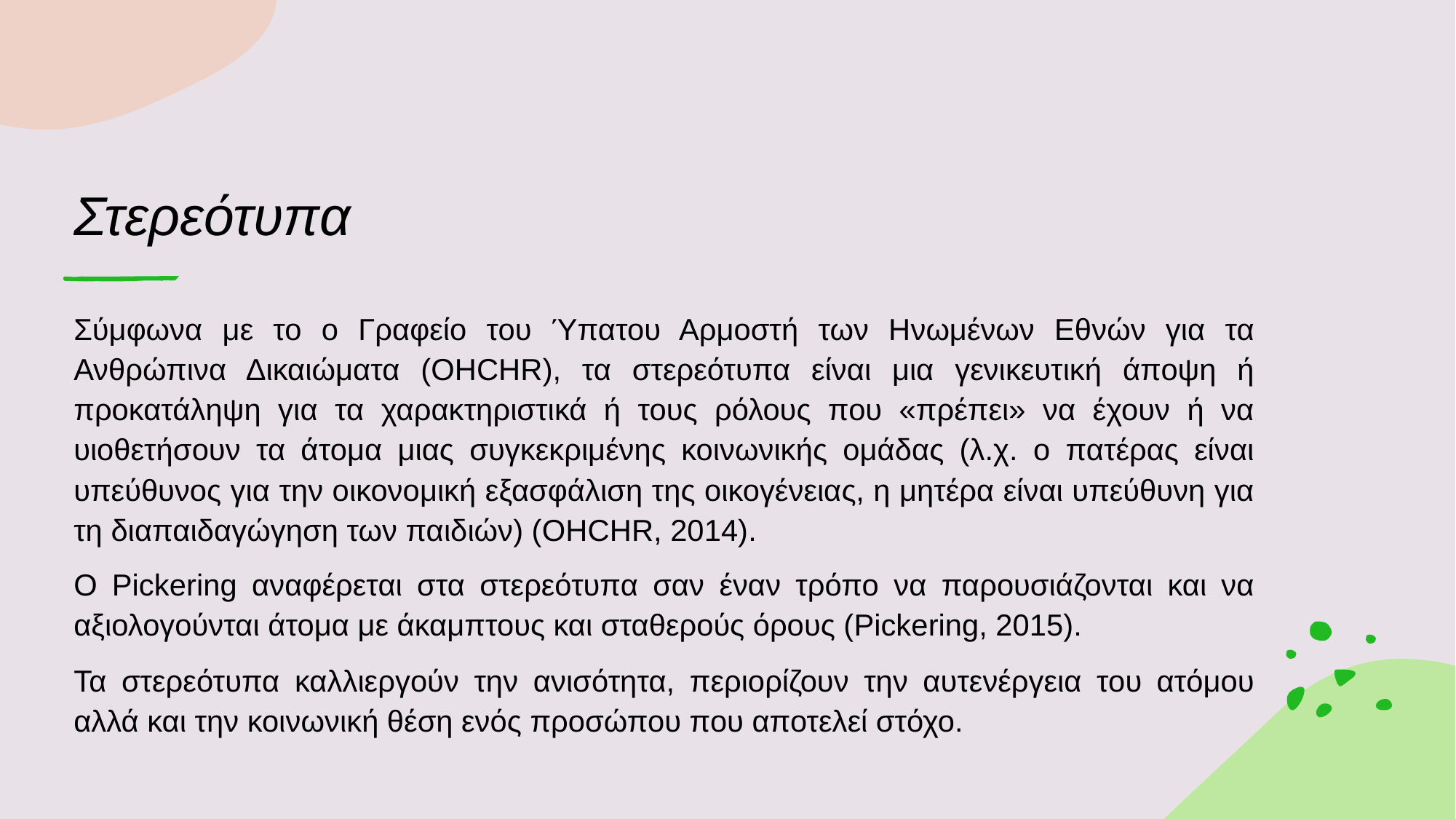

# Στερεότυπα
Σύμφωνα με το ο Γραφείο του Ύπατου Αρμοστή των Ηνωμένων Εθνών για τα Ανθρώπινα Δικαιώματα (OHCHR), τα στερεότυπα είναι μια γενικευτική άποψη ή προκατάληψη για τα χαρακτηριστικά ή τους ρόλους που «πρέπει» να έχουν ή να υιοθετήσουν τα άτομα μιας συγκεκριμένης κοινωνικής ομάδας (λ.χ. ο πατέρας είναι υπεύθυνος για την οικονομική εξασφάλιση της οικογένειας, η μητέρα είναι υπεύθυνη για τη διαπαιδαγώγηση των παιδιών) (OHCHR, 2014).
Ο Pickering αναφέρεται στα στερεότυπα σαν έναν τρόπο να παρουσιάζονται και να αξιολογούνται άτομα με άκαμπτους και σταθερούς όρους (Pickering, 2015).
Τα στερεότυπα καλλιεργούν την ανισότητα, περιορίζουν την αυτενέργεια του ατόμου αλλά και την κοινωνική θέση ενός προσώπου που αποτελεί στόχο.